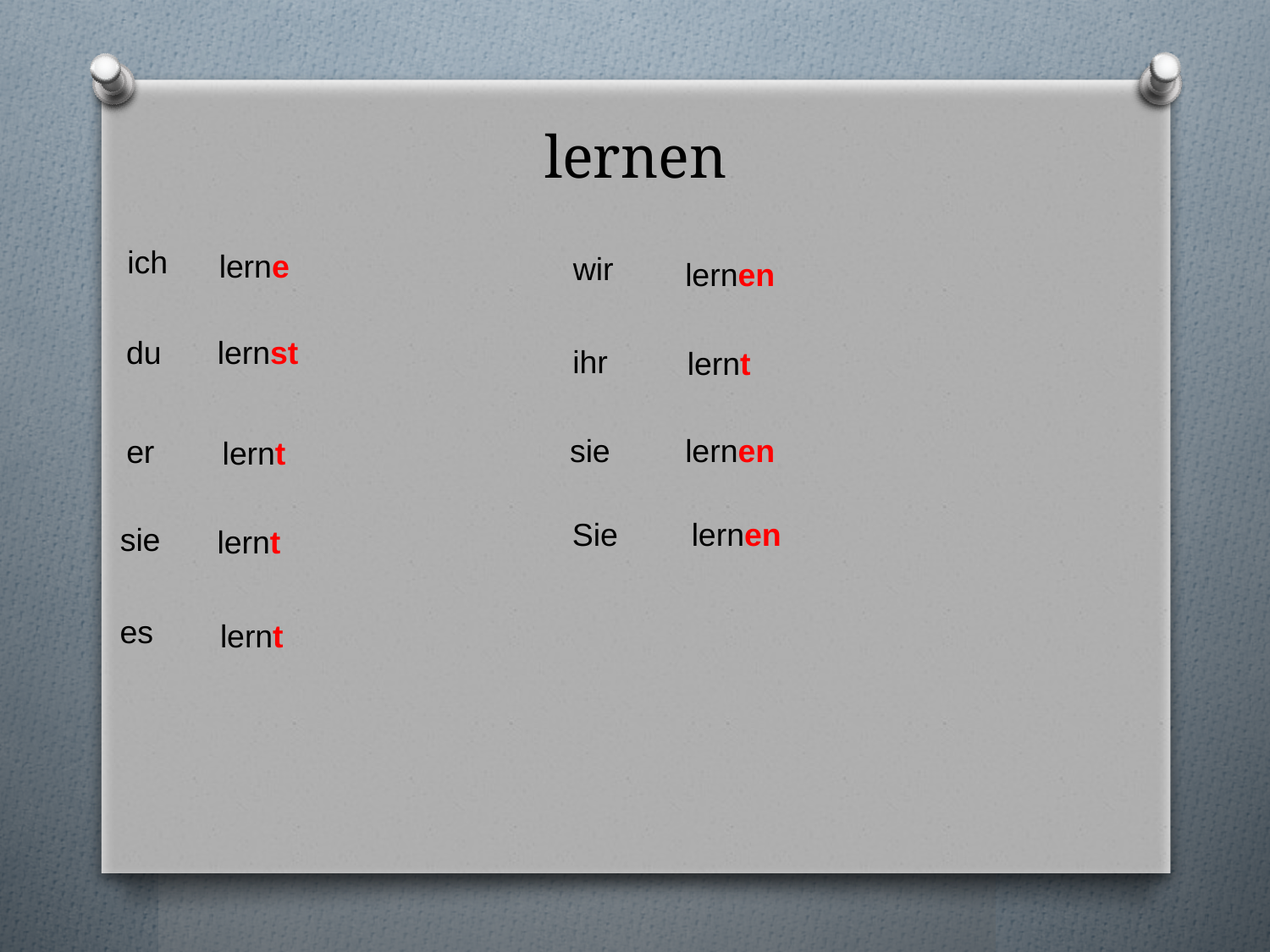

# lernen
ich
lerne
wir
lernen
du
lernst
ihr
lernt
sie
lernen
er
lernt
Sie
lernen
sie
lernt
es
lernt